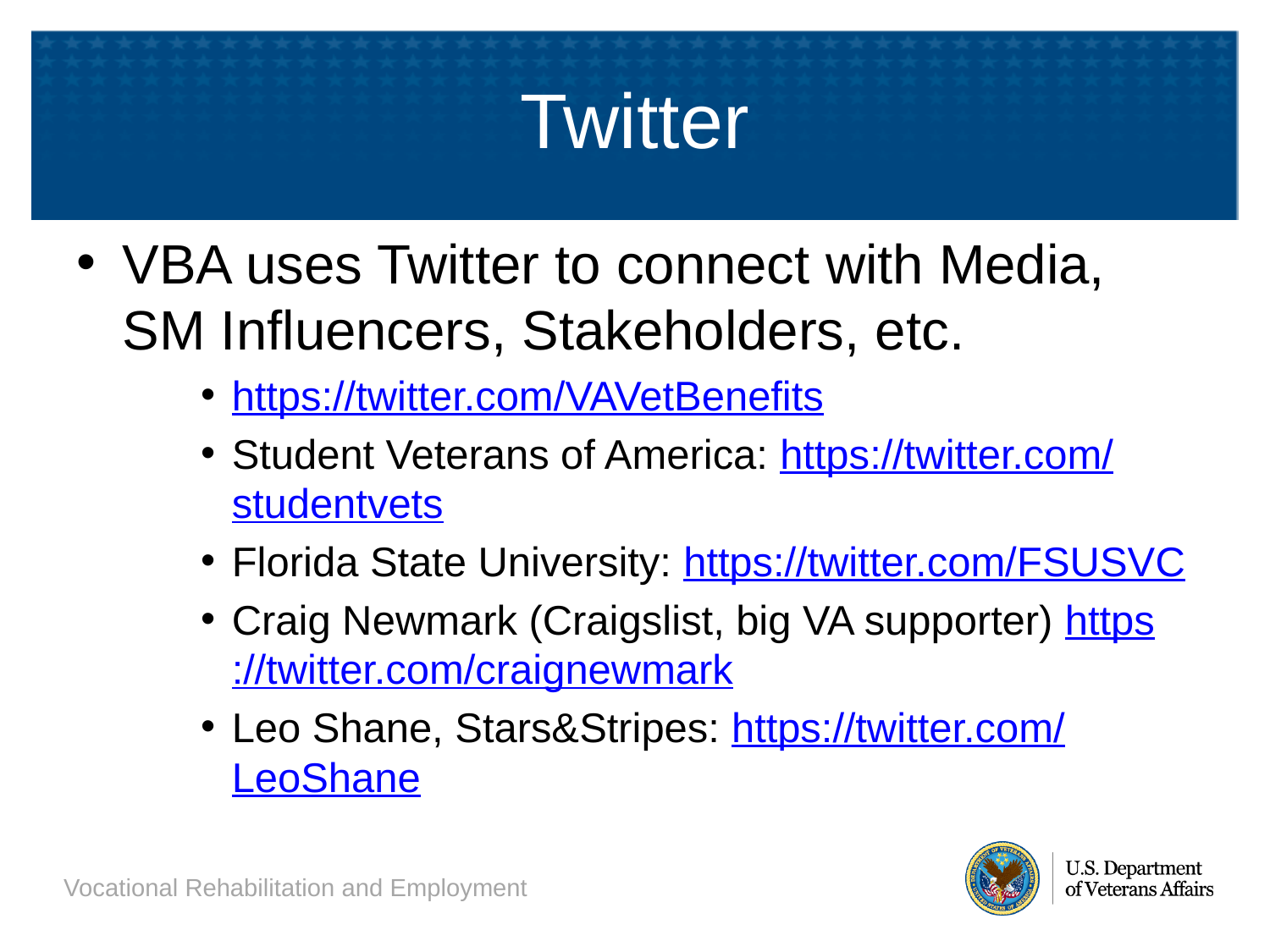

# Twitter
VBA uses Twitter to connect with Media, SM Influencers, Stakeholders, etc.
https://twitter.com/VAVetBenefits
Student Veterans of America: https://twitter.com/studentvets
Florida State University: https://twitter.com/FSUSVC
Craig Newmark (Craigslist, big VA supporter) https://twitter.com/craignewmark
Leo Shane, Stars&Stripes: https://twitter.com/LeoShane